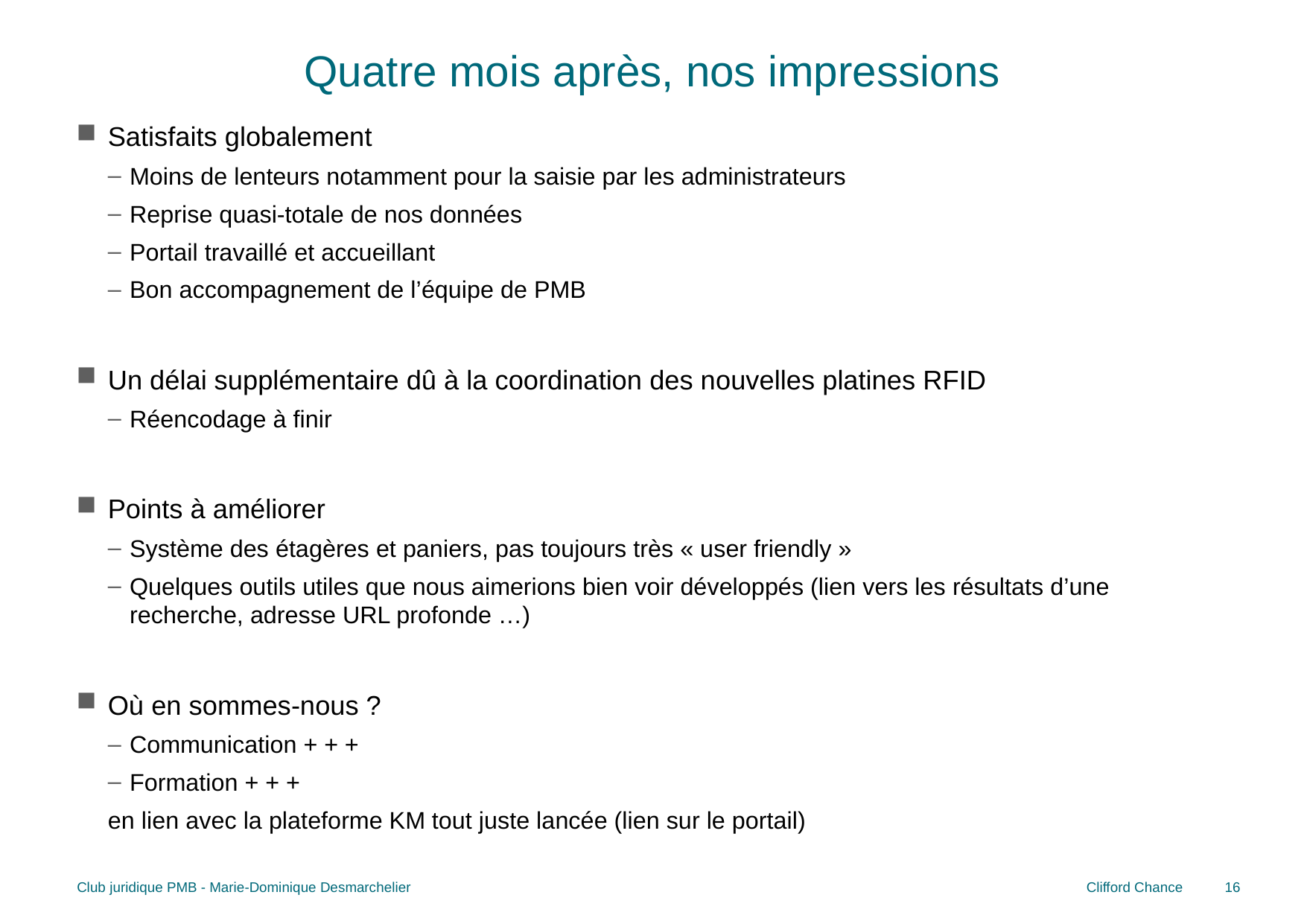

# Quatre mois après, nos impressions
Satisfaits globalement
Moins de lenteurs notamment pour la saisie par les administrateurs
Reprise quasi-totale de nos données
Portail travaillé et accueillant
Bon accompagnement de l’équipe de PMB

Un délai supplémentaire dû à la coordination des nouvelles platines RFID
Réencodage à finir

Points à améliorer
Système des étagères et paniers, pas toujours très « user friendly »
Quelques outils utiles que nous aimerions bien voir développés (lien vers les résultats d’une recherche, adresse URL profonde …)

Où en sommes-nous ?
Communication + + +
Formation + + +
en lien avec la plateforme KM tout juste lancée (lien sur le portail)

Club juridique PMB - Marie-Dominique Desmarchelier
16